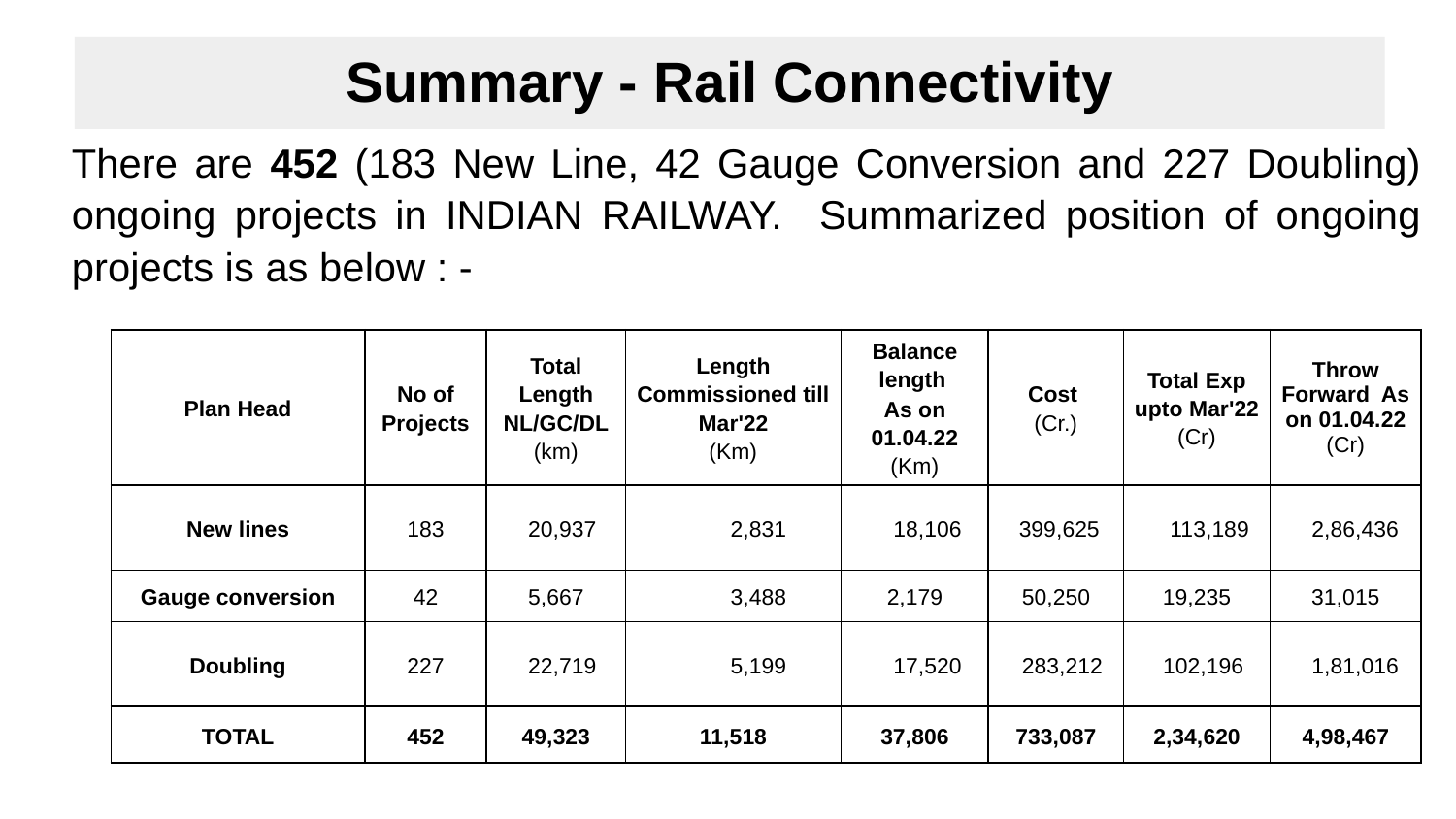

# Summary - Rail Connectivity
There are 452 (183 New Line, 42 Gauge Conversion and 227 Doubling) ongoing projects in INDIAN RAILWAY.  Summarized position of ongoing projects is as below : -
| Plan Head | No of Projects | Total Length NL/GC/DL (km) | Length Commissioned till Mar'22 (Km) | Balance length As on 01.04.22 (Km) | Cost (Cr.) | Total Exp upto Mar'22 (Cr) | Throw Forward As on 01.04.22 (Cr) |
| --- | --- | --- | --- | --- | --- | --- | --- |
| New lines | 183 | 20,937 | 2,831 | 18,106 | 399,625 | 113,189 | 2,86,436 |
| Gauge conversion | 42 | 5,667 | 3,488 | 2,179 | 50,250 | 19,235 | 31,015 |
| Doubling | 227 | 22,719 | 5,199 | 17,520 | 283,212 | 102,196 | 1,81,016 |
| TOTAL | 452 | 49,323 | 11,518 | 37,806 | 733,087 | 2,34,620 | 4,98,467 |